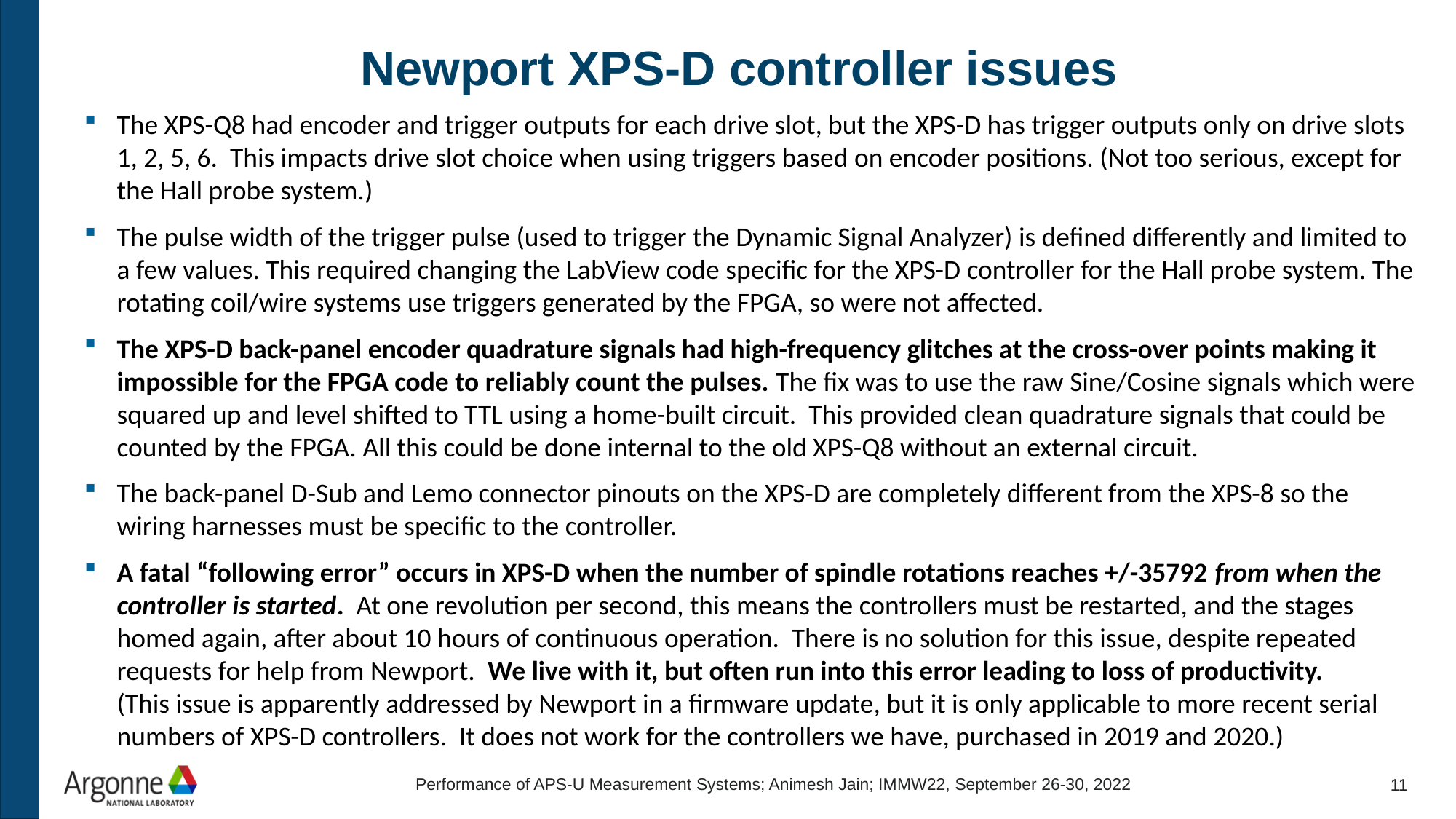

# Newport XPS-D controller issues
The XPS-Q8 had encoder and trigger outputs for each drive slot, but the XPS-D has trigger outputs only on drive slots 1, 2, 5, 6.  This impacts drive slot choice when using triggers based on encoder positions. (Not too serious, except for the Hall probe system.)
The pulse width of the trigger pulse (used to trigger the Dynamic Signal Analyzer) is defined differently and limited to a few values. This required changing the LabView code specific for the XPS-D controller for the Hall probe system. The rotating coil/wire systems use triggers generated by the FPGA, so were not affected.
The XPS-D back-panel encoder quadrature signals had high-frequency glitches at the cross-over points making it impossible for the FPGA code to reliably count the pulses. The fix was to use the raw Sine/Cosine signals which were squared up and level shifted to TTL using a home-built circuit.  This provided clean quadrature signals that could be counted by the FPGA. All this could be done internal to the old XPS-Q8 without an external circuit.
The back-panel D-Sub and Lemo connector pinouts on the XPS-D are completely different from the XPS-8 so the wiring harnesses must be specific to the controller.
A fatal “following error” occurs in XPS-D when the number of spindle rotations reaches +/-35792 from when the controller is started.  At one revolution per second, this means the controllers must be restarted, and the stages homed again, after about 10 hours of continuous operation.  There is no solution for this issue, despite repeated requests for help from Newport.  We live with it, but often run into this error leading to loss of productivity.
(This issue is apparently addressed by Newport in a firmware update, but it is only applicable to more recent serial numbers of XPS-D controllers.  It does not work for the controllers we have, purchased in 2019 and 2020.)
Performance of APS-U Measurement Systems; Animesh Jain; IMMW22, September 26-30, 2022
11